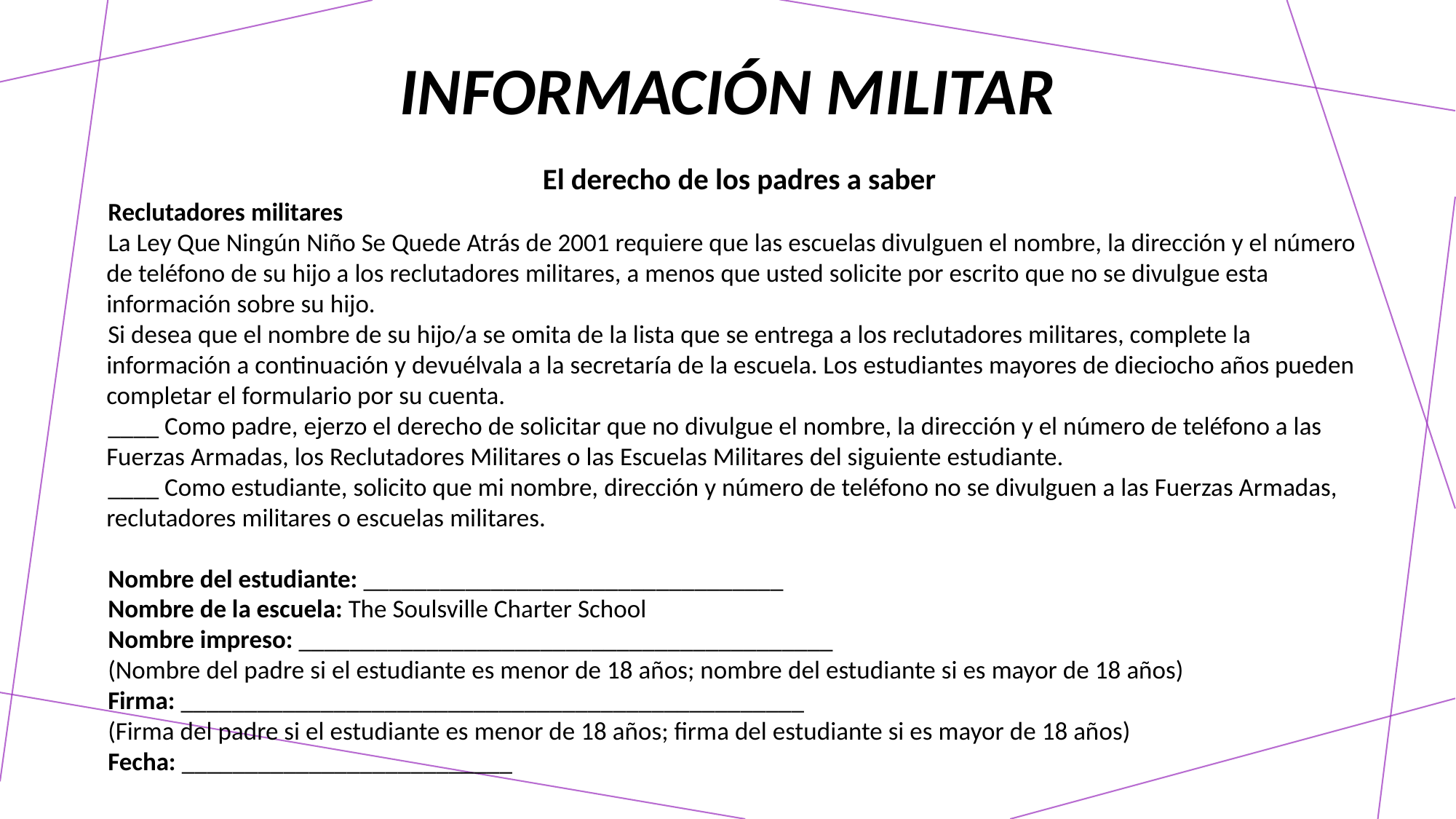

# Información militar
El derecho de los padres a saber
Reclutadores militares
La Ley Que Ningún Niño Se Quede Atrás de 2001 requiere que las escuelas divulguen el nombre, la dirección y el número de teléfono de su hijo a los reclutadores militares, a menos que usted solicite por escrito que no se divulgue esta información sobre su hijo.
Si desea que el nombre de su hijo/a se omita de la lista que se entrega a los reclutadores militares, complete la información a continuación y devuélvala a la secretaría de la escuela. Los estudiantes mayores de dieciocho años pueden completar el formulario por su cuenta.
____ Como padre, ejerzo el derecho de solicitar que no divulgue el nombre, la dirección y el número de teléfono a las Fuerzas Armadas, los Reclutadores Militares o las Escuelas Militares del siguiente estudiante.
____ Como estudiante, solicito que mi nombre, dirección y número de teléfono no se divulguen a las Fuerzas Armadas, reclutadores militares o escuelas militares.

Nombre del estudiante: _________________________________
Nombre de la escuela: The Soulsville Charter School
Nombre impreso: __________________________________________
(Nombre del padre si el estudiante es menor de 18 años; nombre del estudiante si es mayor de 18 años)
Firma: _________________________________________________
(Firma del padre si el estudiante es menor de 18 años; firma del estudiante si es mayor de 18 años)
Fecha: __________________________